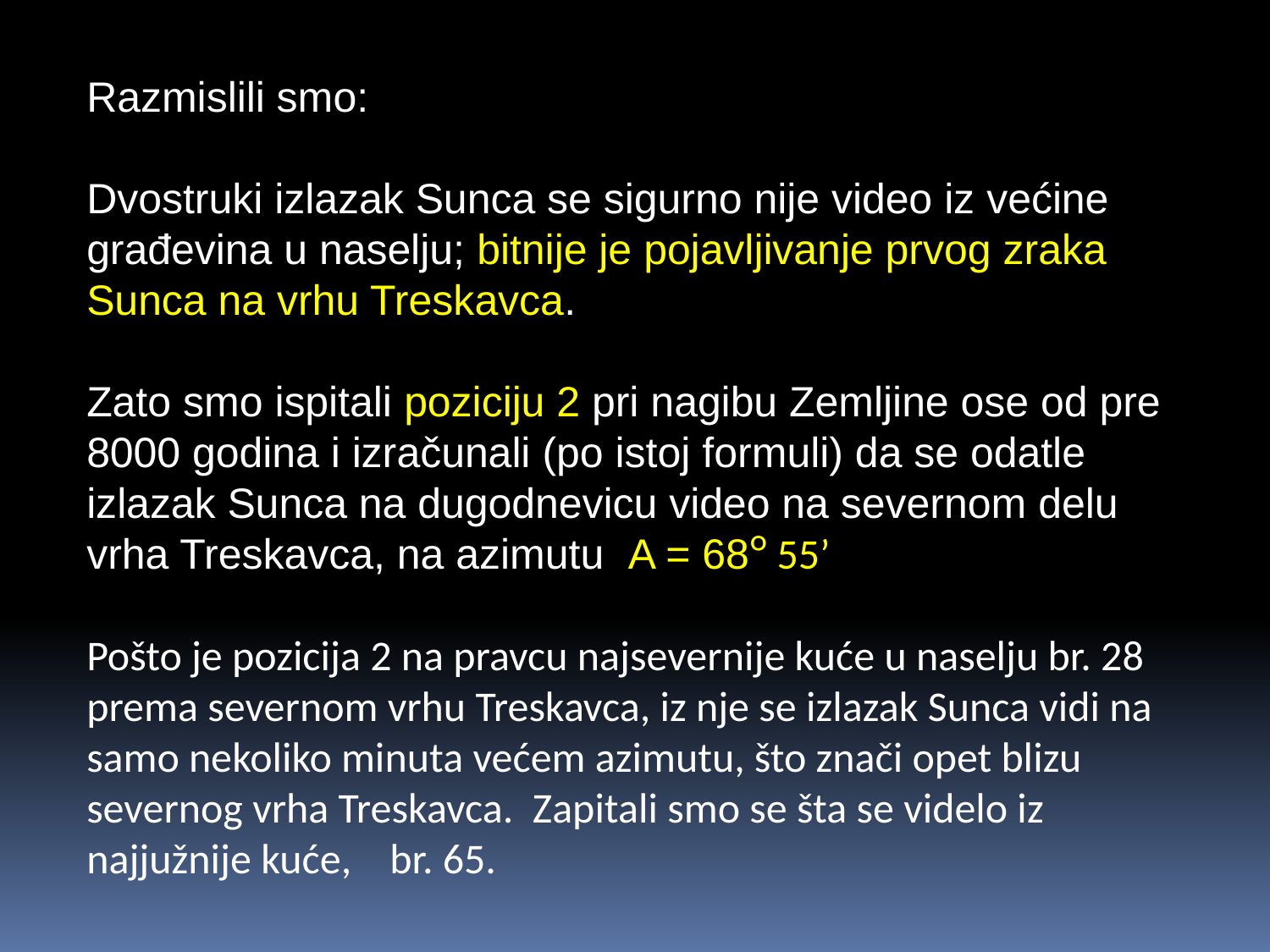

Razmislili smo:
Dvostruki izlazak Sunca se sigurno nije video iz većine građevina u naselju; bitnije je pojavljivanje prvog zraka Sunca na vrhu Treskavca.
Zato smo ispitali poziciju 2 pri nagibu Zemljine ose od pre 8000 godina i izračunali (po istoj formuli) da se odatle izlazak Sunca na dugodnevicu video na severnom delu vrha Treskavca, na azimutu  A = 68ᴼ 55’
Pošto je pozicija 2 na pravcu najsevernije kuće u naselju br. 28 prema severnom vrhu Treskavca, iz nje se izlazak Sunca vidi na samo nekoliko minuta većem azimutu, što znači opet blizu severnog vrha Treskavca.  Zapitali smo se šta se videlo iz najjužnije kuće,    br. 65.